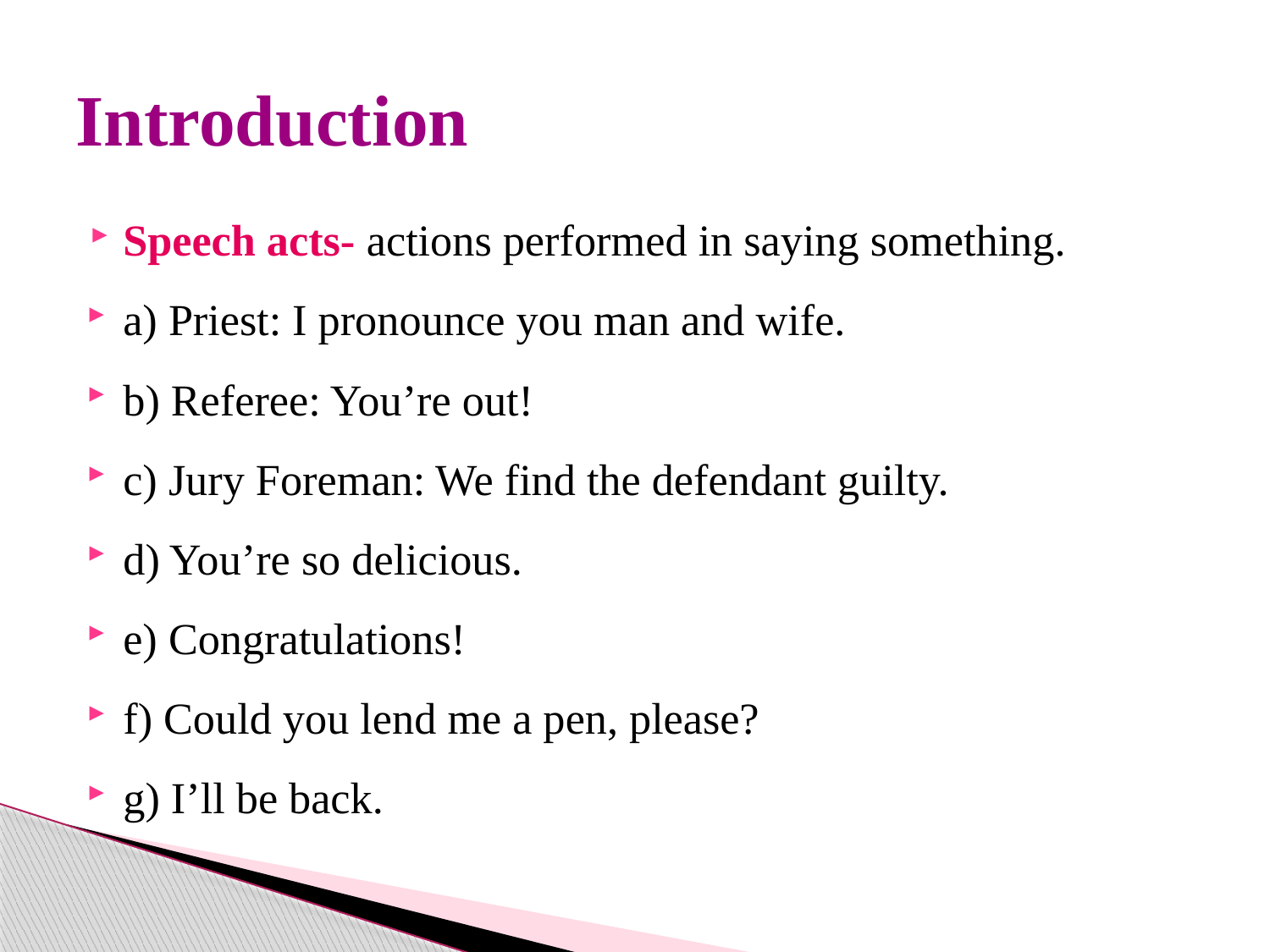

# Introduction
Speech acts- actions performed in saying something.
a) Priest: I pronounce you man and wife.
b) Referee: You’re out!
c) Jury Foreman: We find the defendant guilty.
d) You’re so delicious.
e) Congratulations!
f) Could you lend me a pen, please?
g) I’ll be back.